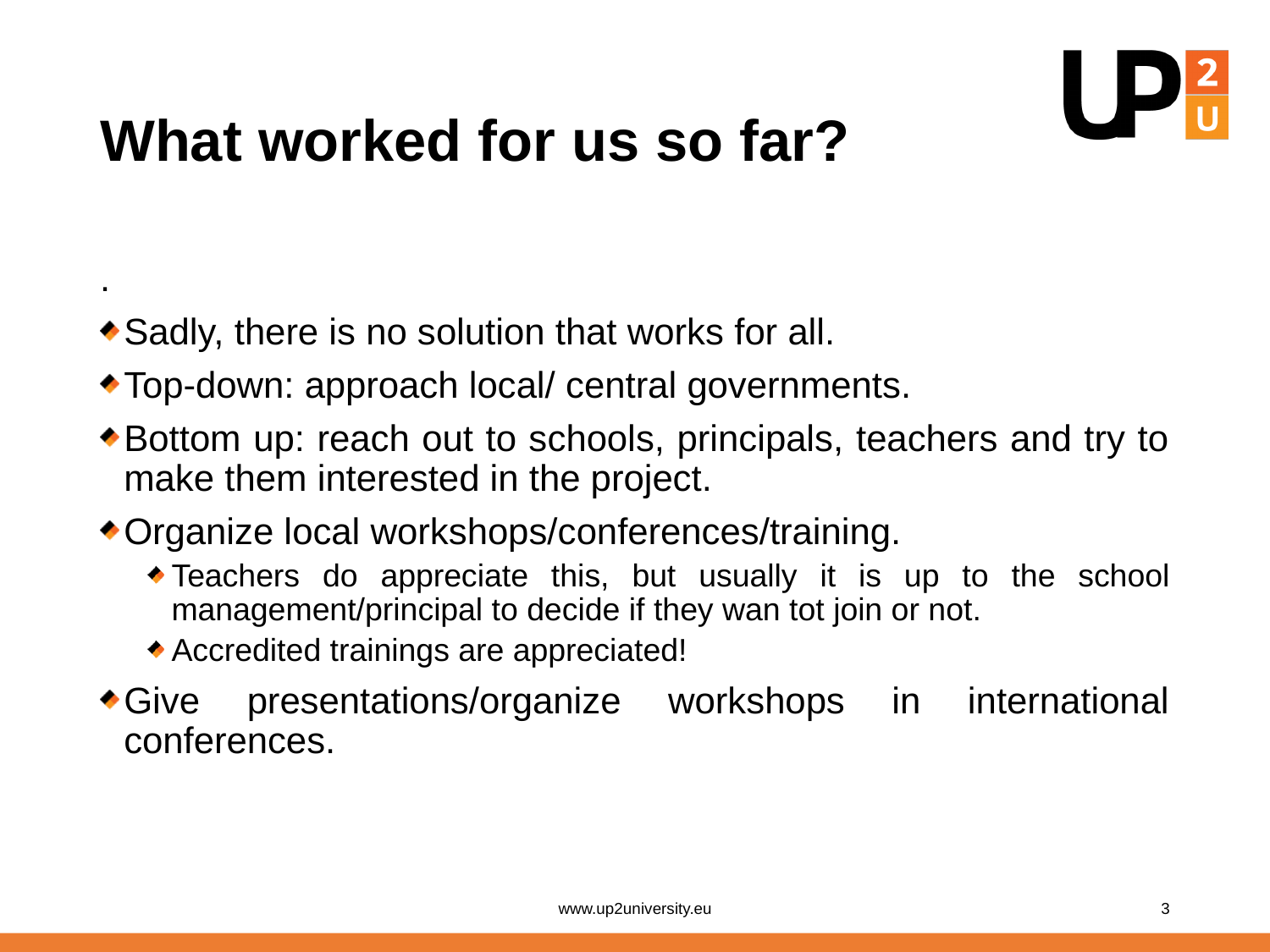

# What worked for us so far?
.
Sadly, there is no solution that works for all.
Top-down: approach local/ central governments.
Bottom up: reach out to schools, principals, teachers and try to make them interested in the project.
Organize local workshops/conferences/training.
Teachers do appreciate this, but usually it is up to the school management/principal to decide if they wan tot join or not.
Accredited trainings are appreciated!
Give presentations/organize workshops in international conferences.

www.up2university.eu
3